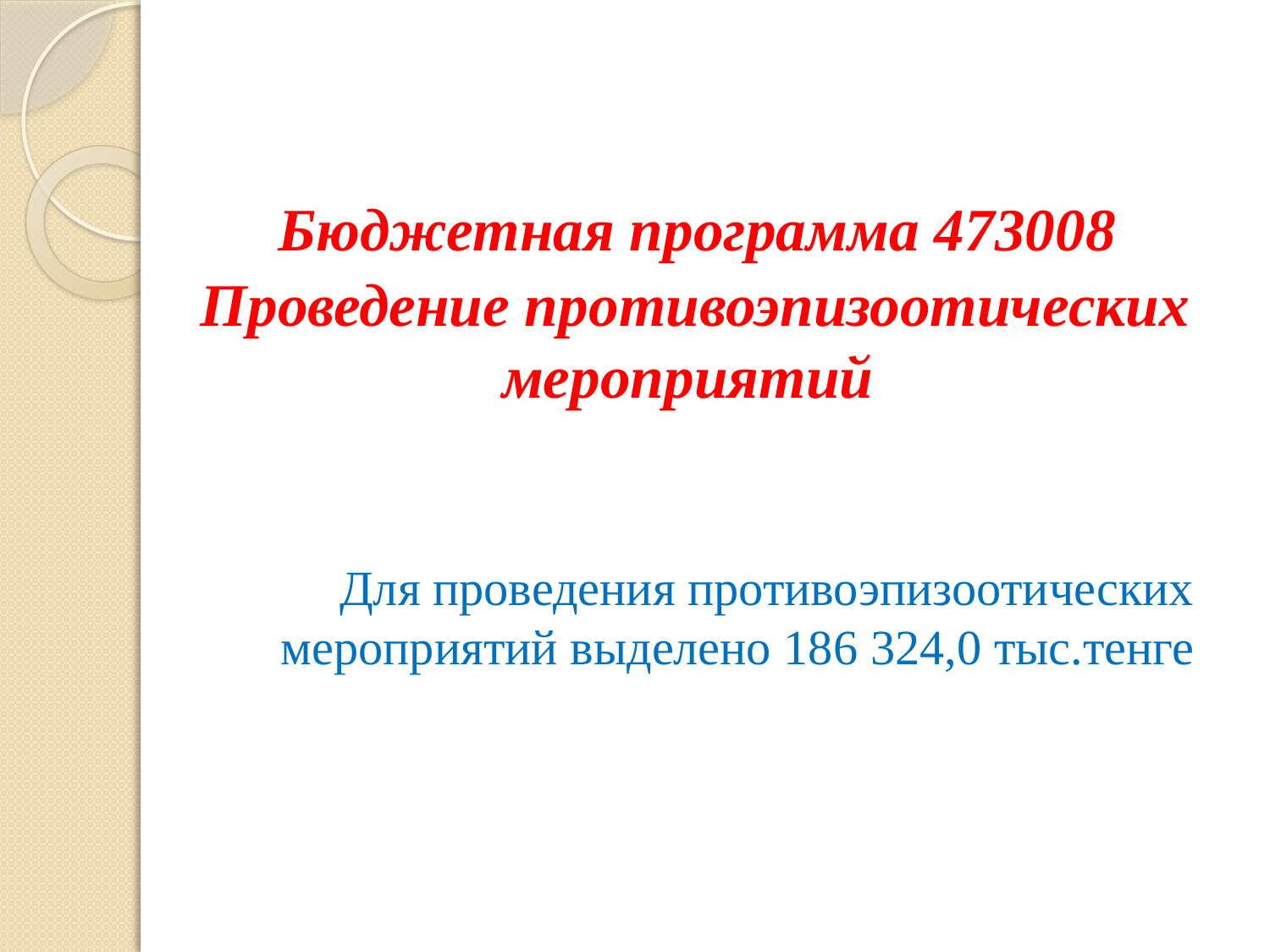

# Бюджетная программа 473008 Проведение противоэпизоотических мероприятий
Для проведения противоэпизоотических мероприятий выделено 186 324,0 тыс.тенге